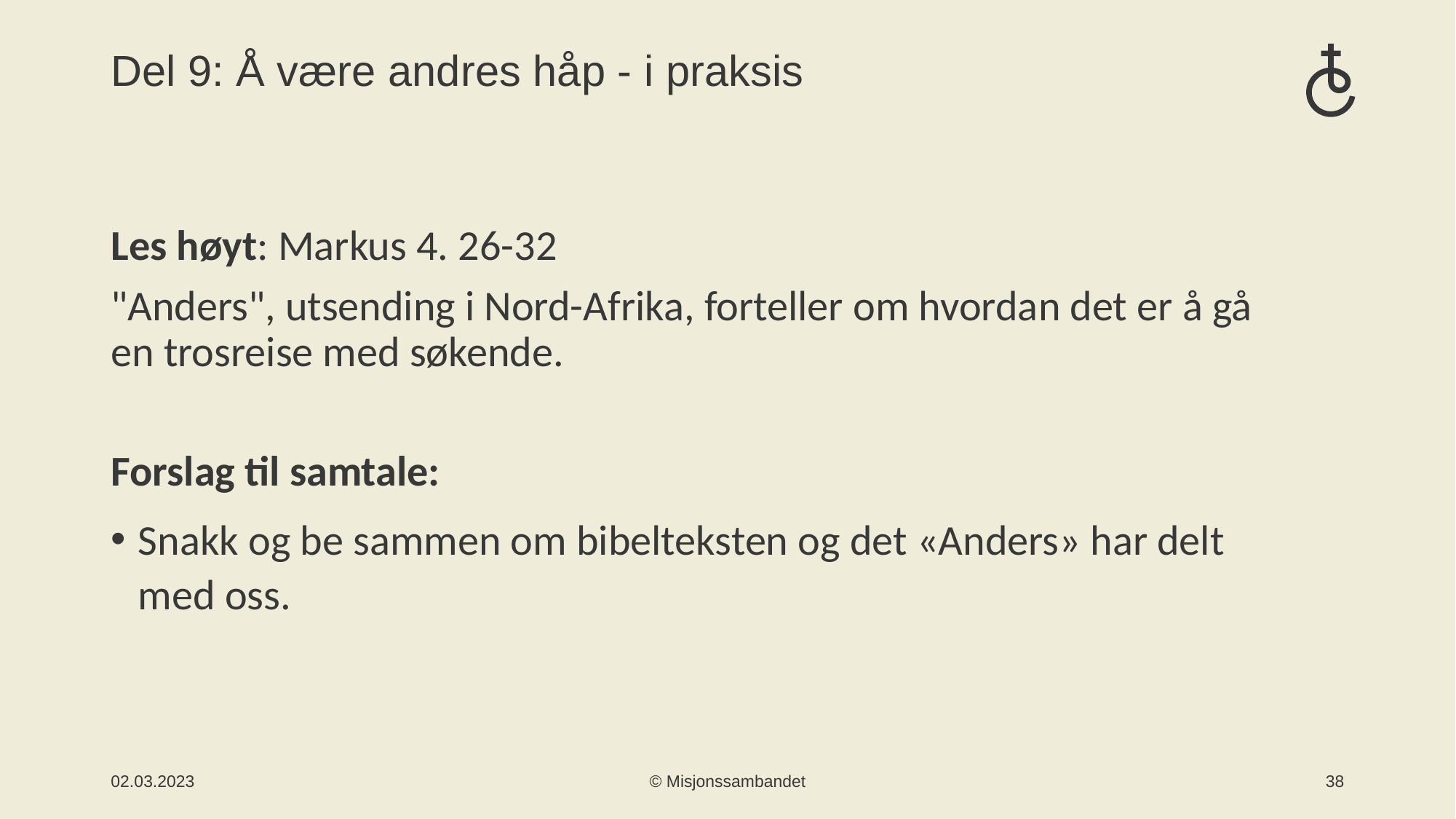

# Del 9: Å være andres håp - i praksis
Les høyt: Markus 4. 26-32
"Anders", utsending i Nord-Afrika, forteller om hvordan det er å gå en trosreise med søkende.

Forslag til samtale:
Snakk og be sammen om bibelteksten og det «Anders» har delt med oss.

02.03.2023
© Misjonssambandet
38